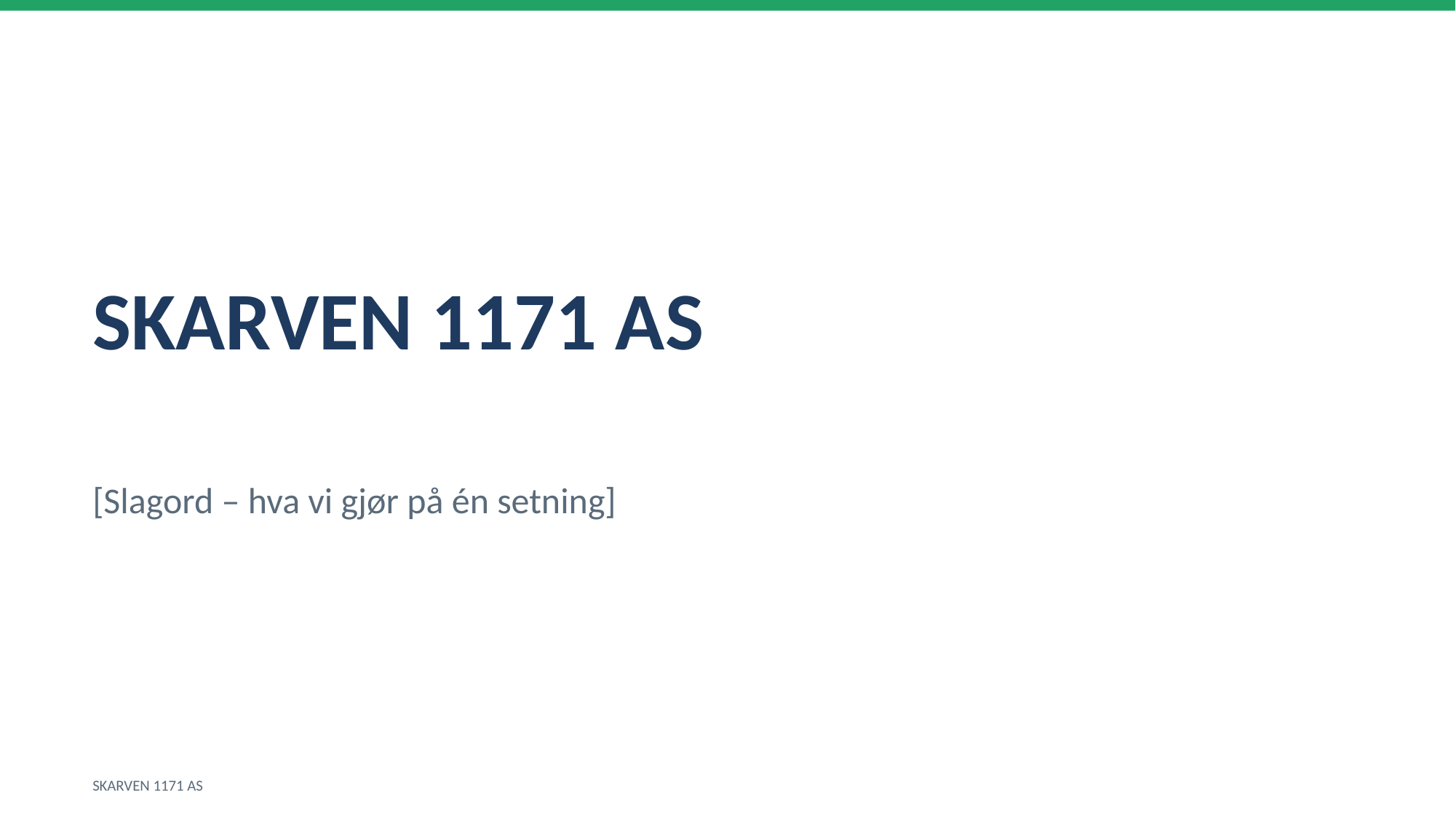

SKARVEN 1171 AS
[Slagord – hva vi gjør på én setning]
SKARVEN 1171 AS